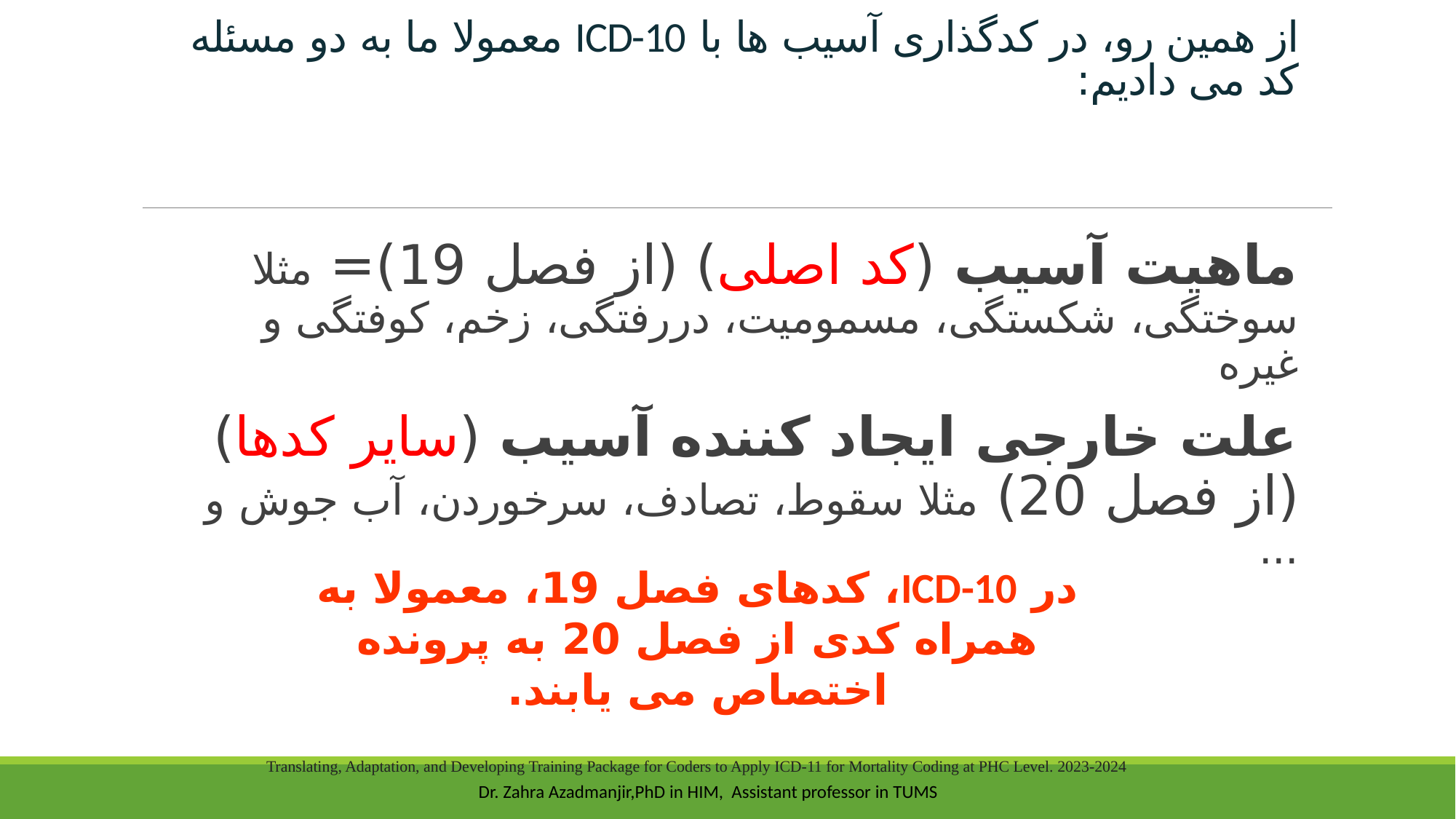

# از همین رو، در کدگذاری آسیب ها با ICD-10 معمولا ما به دو مسئله کد می دادیم:
ماهیت آسیب (کد اصلی) (از فصل 19)= مثلا سوختگی، شکستگی، مسمومیت، دررفتگی، زخم، کوفتگی و غیره
علت خارجی ایجاد کننده آسیب (سایر کدها) (از فصل 20) مثلا سقوط، تصادف، سرخوردن، آب جوش و ...

در ICD-10، کدهای فصل 19، معمولا به همراه کدی از فصل 20 به پرونده اختصاص می یابند.
Translating, Adaptation, and Developing Training Package for Coders to Apply ICD-11 for Mortality Coding at PHC Level. 2023-2024
Dr. Zahra Azadmanjir,PhD in HIM,  Assistant professor in TUMS